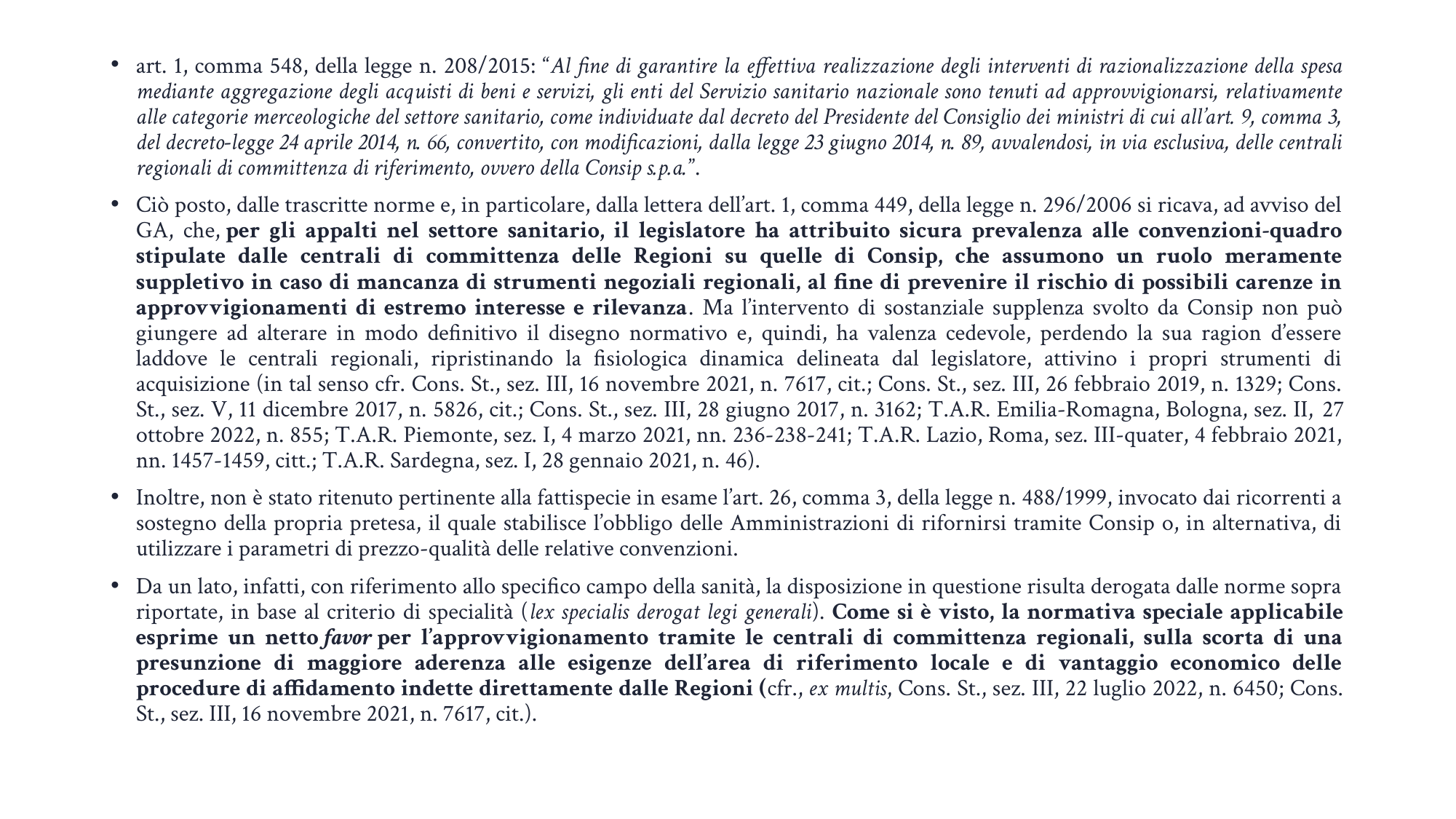

art. 1, comma 548, della legge n. 208/2015: “Al fine di garantire la effettiva realizzazione degli interventi di razionalizzazione della spesa mediante aggregazione degli acquisti di beni e servizi, gli enti del Servizio sanitario nazionale sono tenuti ad approvvigionarsi, relativamente alle categorie merceologiche del settore sanitario, come individuate dal decreto del Presidente del Consiglio dei ministri di cui all’art. 9, comma 3, del decreto-legge 24 aprile 2014, n. 66, convertito, con modificazioni, dalla legge 23 giugno 2014, n. 89, avvalendosi, in via esclusiva, delle centrali regionali di committenza di riferimento, ovvero della Consip s.p.a.”.
Ciò posto, dalle trascritte norme e, in particolare, dalla lettera dell’art. 1, comma 449, della legge n. 296/2006 si ricava, ad avviso del GA, che, per gli appalti nel settore sanitario, il legislatore ha attribuito sicura prevalenza alle convenzioni-quadro stipulate dalle centrali di committenza delle Regioni su quelle di Consip, che assumono un ruolo meramente suppletivo in caso di mancanza di strumenti negoziali regionali, al fine di prevenire il rischio di possibili carenze in approvvigionamenti di estremo interesse e rilevanza. Ma l’intervento di sostanziale supplenza svolto da Consip non può giungere ad alterare in modo definitivo il disegno normativo e, quindi, ha valenza cedevole, perdendo la sua ragion d’essere laddove le centrali regionali, ripristinando la fisiologica dinamica delineata dal legislatore, attivino i propri strumenti di acquisizione (in tal senso cfr. Cons. St., sez. III, 16 novembre 2021, n. 7617, cit.; Cons. St., sez. III, 26 febbraio 2019, n. 1329; Cons. St., sez. V, 11 dicembre 2017, n. 5826, cit.; Cons. St., sez. III, 28 giugno 2017, n. 3162; T.A.R. Emilia-Romagna, Bologna, sez. II, 27 ottobre 2022, n. 855; T.A.R. Piemonte, sez. I, 4 marzo 2021, nn. 236-238-241; T.A.R. Lazio, Roma, sez. III-quater, 4 febbraio 2021, nn. 1457-1459, citt.; T.A.R. Sardegna, sez. I, 28 gennaio 2021, n. 46).
Inoltre, non è stato ritenuto pertinente alla fattispecie in esame l’art. 26, comma 3, della legge n. 488/1999, invocato dai ricorrenti a sostegno della propria pretesa, il quale stabilisce l’obbligo delle Amministrazioni di rifornirsi tramite Consip o, in alternativa, di utilizzare i parametri di prezzo-qualità delle relative convenzioni.
Da un lato, infatti, con riferimento allo specifico campo della sanità, la disposizione in questione risulta derogata dalle norme sopra riportate, in base al criterio di specialità (lex specialis derogat legi generali). Come si è visto, la normativa speciale applicabile esprime un netto favor per l’approvvigionamento tramite le centrali di committenza regionali, sulla scorta di una presunzione di maggiore aderenza alle esigenze dell’area di riferimento locale e di vantaggio economico delle procedure di affidamento indette direttamente dalle Regioni (cfr., ex multis, Cons. St., sez. III, 22 luglio 2022, n. 6450; Cons. St., sez. III, 16 novembre 2021, n. 7617, cit.).